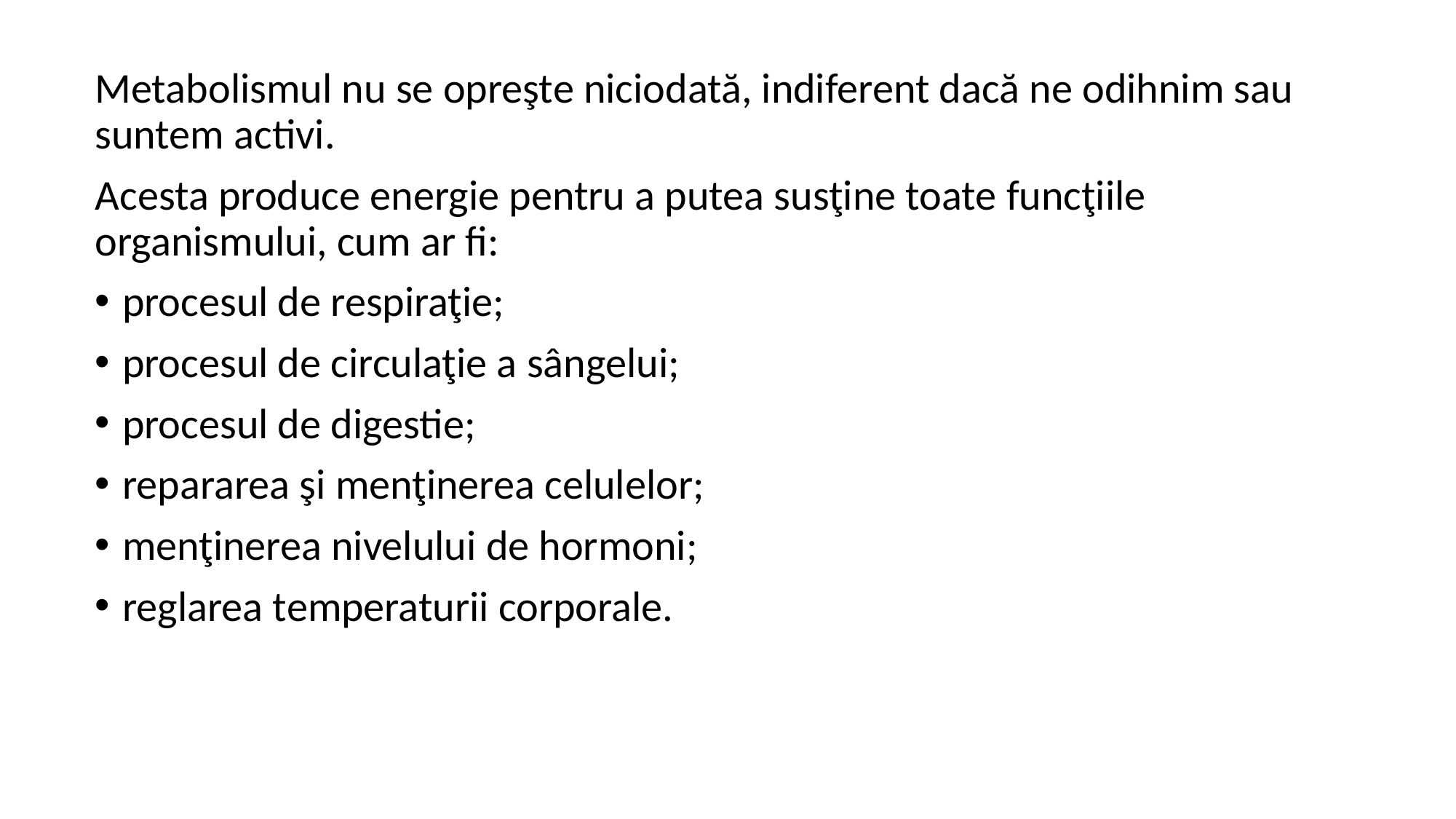

Metabolismul nu se opreşte niciodată, indiferent dacă ne odihnim sau suntem activi.
Acesta produce energie pentru a putea susţine toate funcţiile organismului, cum ar fi:
procesul de respiraţie;
procesul de circulaţie a sângelui;
procesul de digestie;
repararea şi menţinerea celulelor;
menţinerea nivelului de hormoni;
reglarea temperaturii corporale.